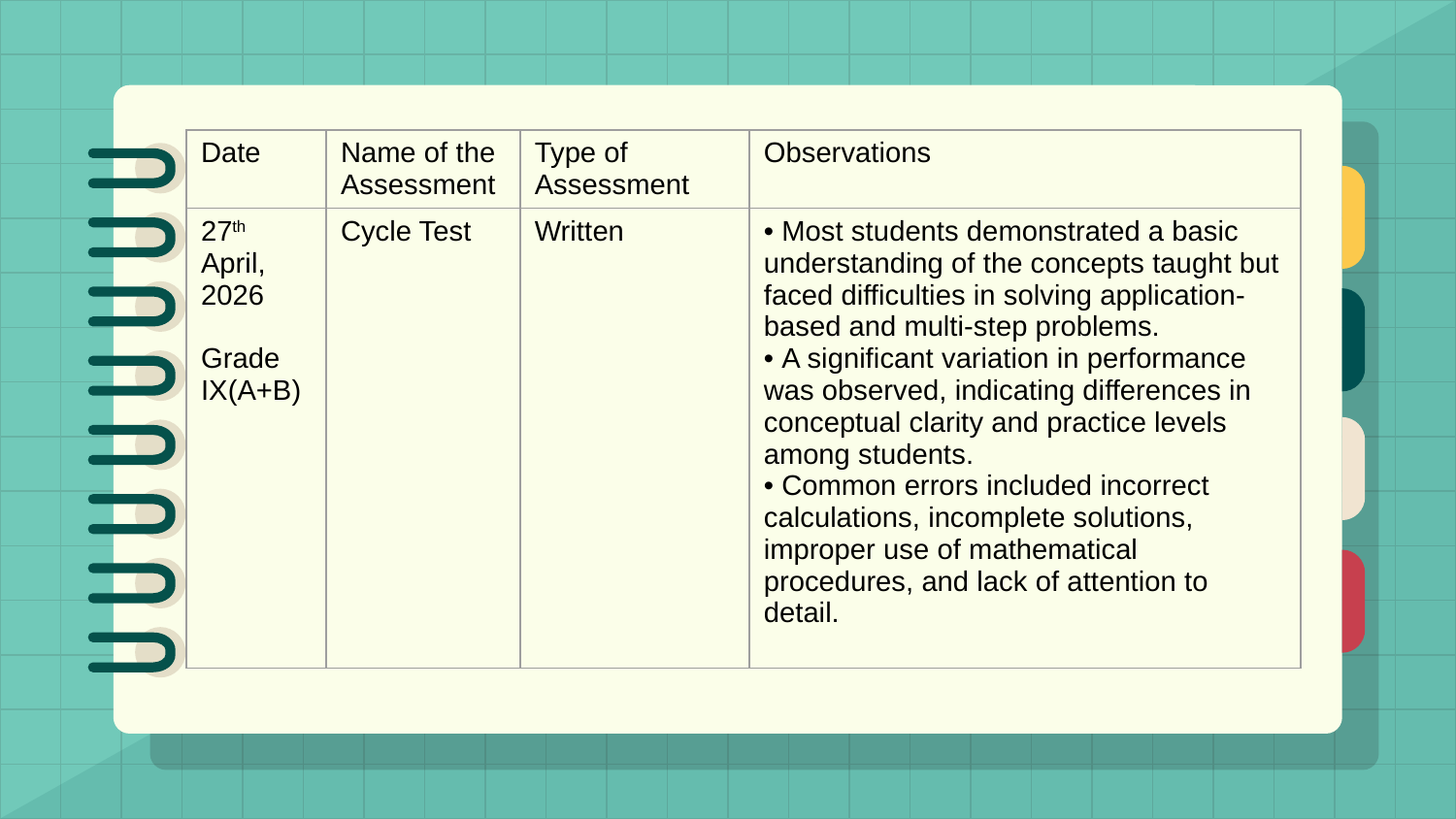

| Date | Name of the Assessment | Type of Assessment | Observations |
| --- | --- | --- | --- |
| 27th April, 2026 Grade IX(A+B) | Cycle Test | Written | • Most students demonstrated a basic understanding of the concepts taught but faced difficulties in solving application-based and multi-step problems. • A significant variation in performance was observed, indicating differences in conceptual clarity and practice levels among students. • Common errors included incorrect calculations, incomplete solutions, improper use of mathematical procedures, and lack of attention to detail. |